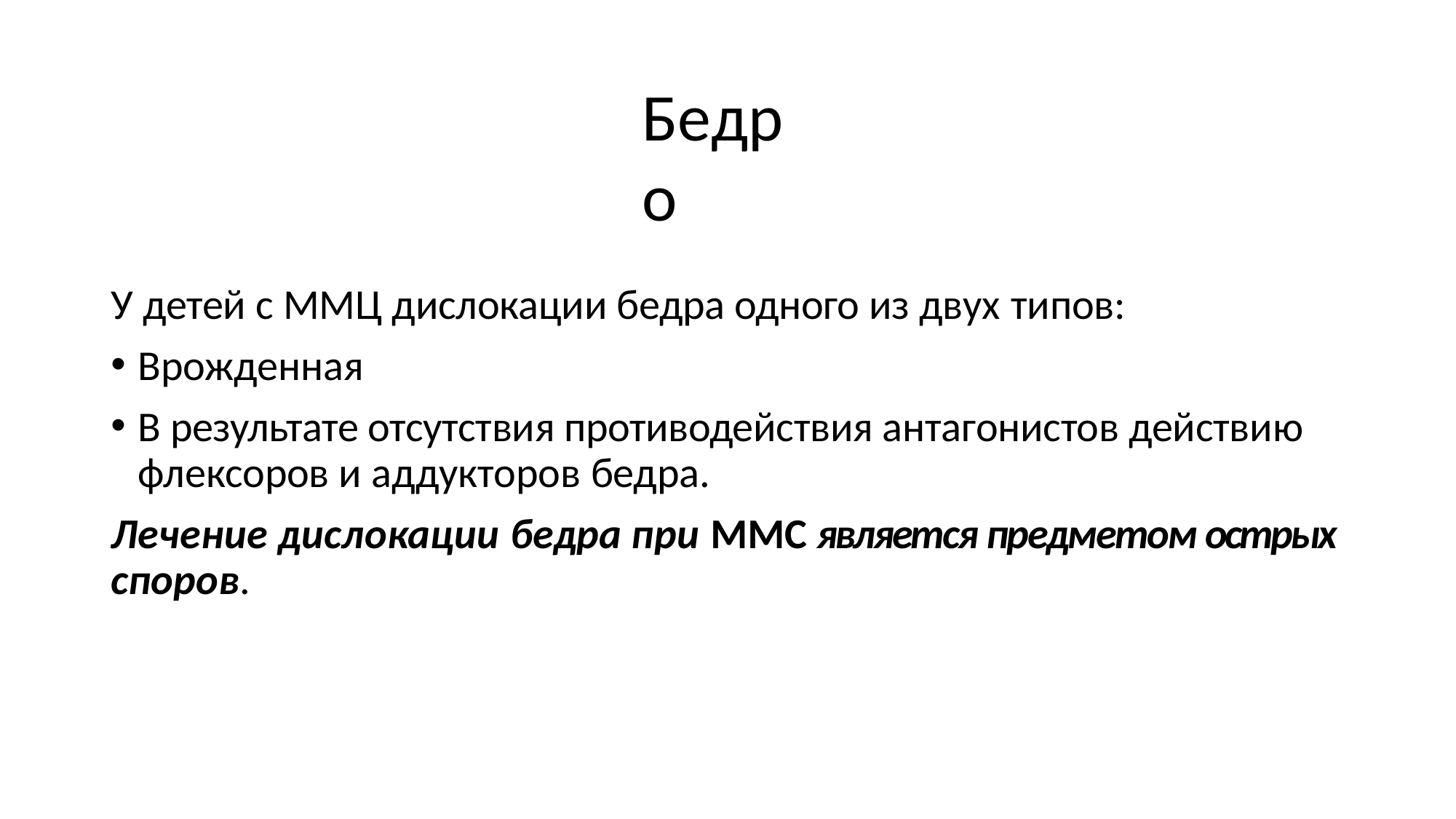

# Бедро
У детей с MMЦ дислокации бедра одного из двух типов:
Врожденная
В результате отсутствия противодействия антагонистов действию  флексоров и аддукторов бедра.
Лечение дислокации бедра при MMC является предметом острых  споров.